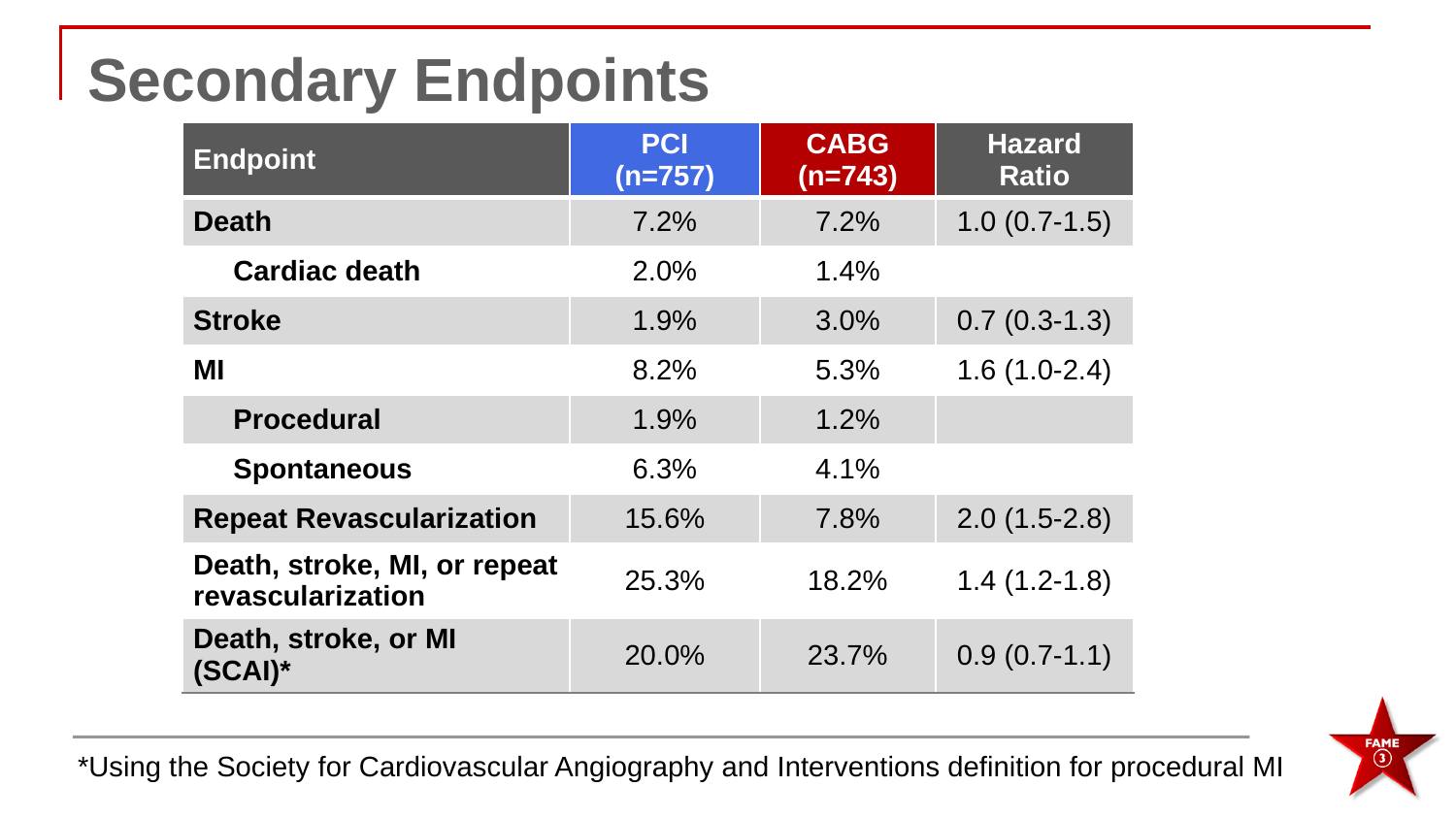

# Secondary Endpoints
| Endpoint | PCI (n=757) | CABG (n=743) | Hazard Ratio |
| --- | --- | --- | --- |
| Death | 7.2% | 7.2% | 1.0 (0.7-1.5) |
| Cardiac death | 2.0% | 1.4% |  |
| Stroke | 1.9% | 3.0% | 0.7 (0.3-1.3) |
| MI | 8.2% | 5.3% | 1.6 (1.0-2.4) |
| Procedural | 1.9% | 1.2% |  |
| Spontaneous | 6.3% | 4.1% |  |
| Repeat Revascularization | 15.6% | 7.8% | 2.0 (1.5-2.8) |
| Death, stroke, MI, or repeat revascularization | 25.3% | 18.2% | 1.4 (1.2-1.8) |
| Death, stroke, or MI (SCAI)\* | 20.0% | 23.7% | 0.9 (0.7-1.1) |
*Using the Society for Cardiovascular Angiography and Interventions definition for procedural MI